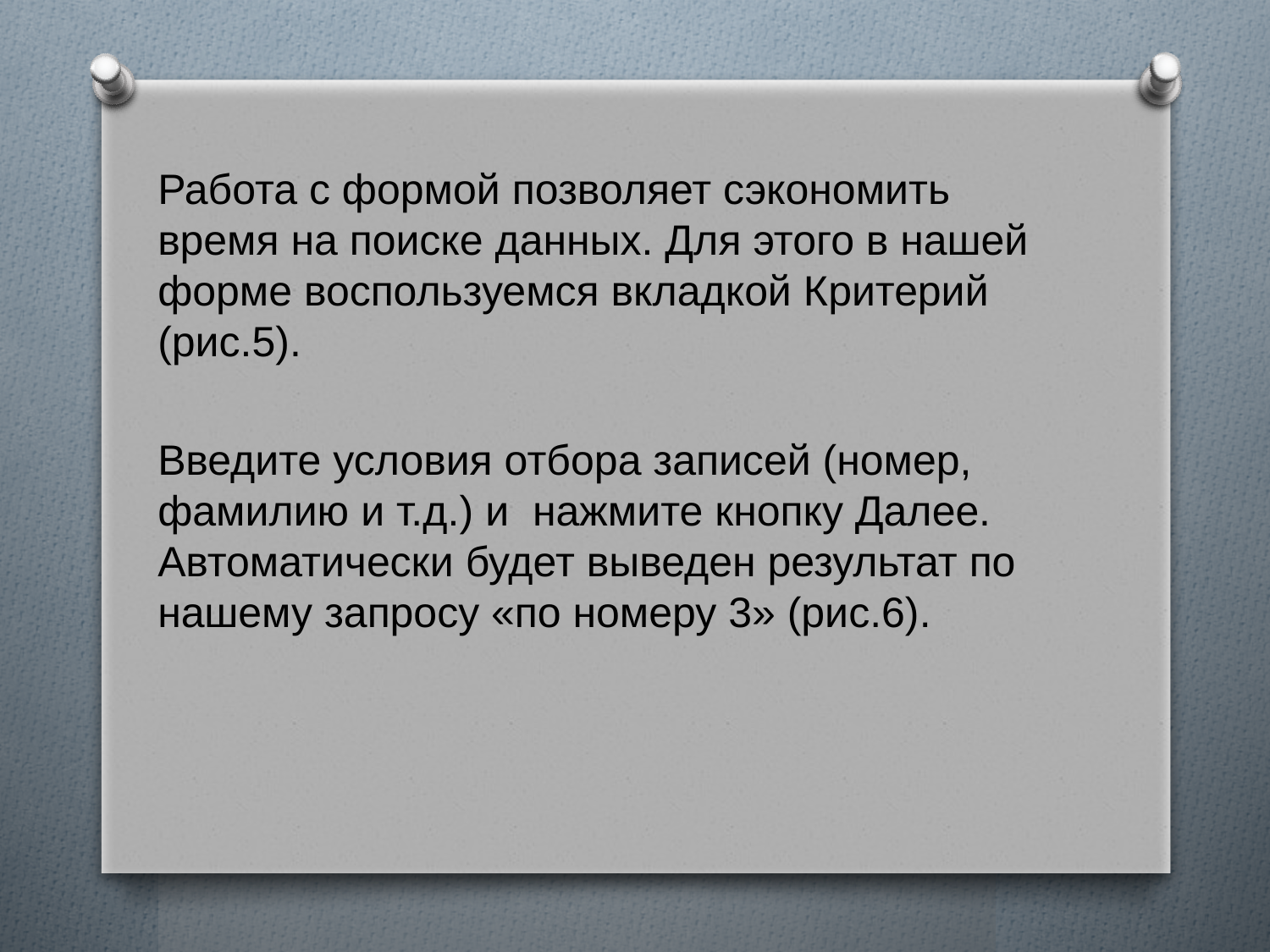

Работа с формой позволяет сэкономить время на поиске данных. Для этого в нашей форме воспользуемся вкладкой Критерий (рис.5).

Введите условия отбора записей (номер, фамилию и т.д.) и  нажмите кнопку Далее. Автоматически будет выведен результат по нашему запросу «по номеру 3» (рис.6).